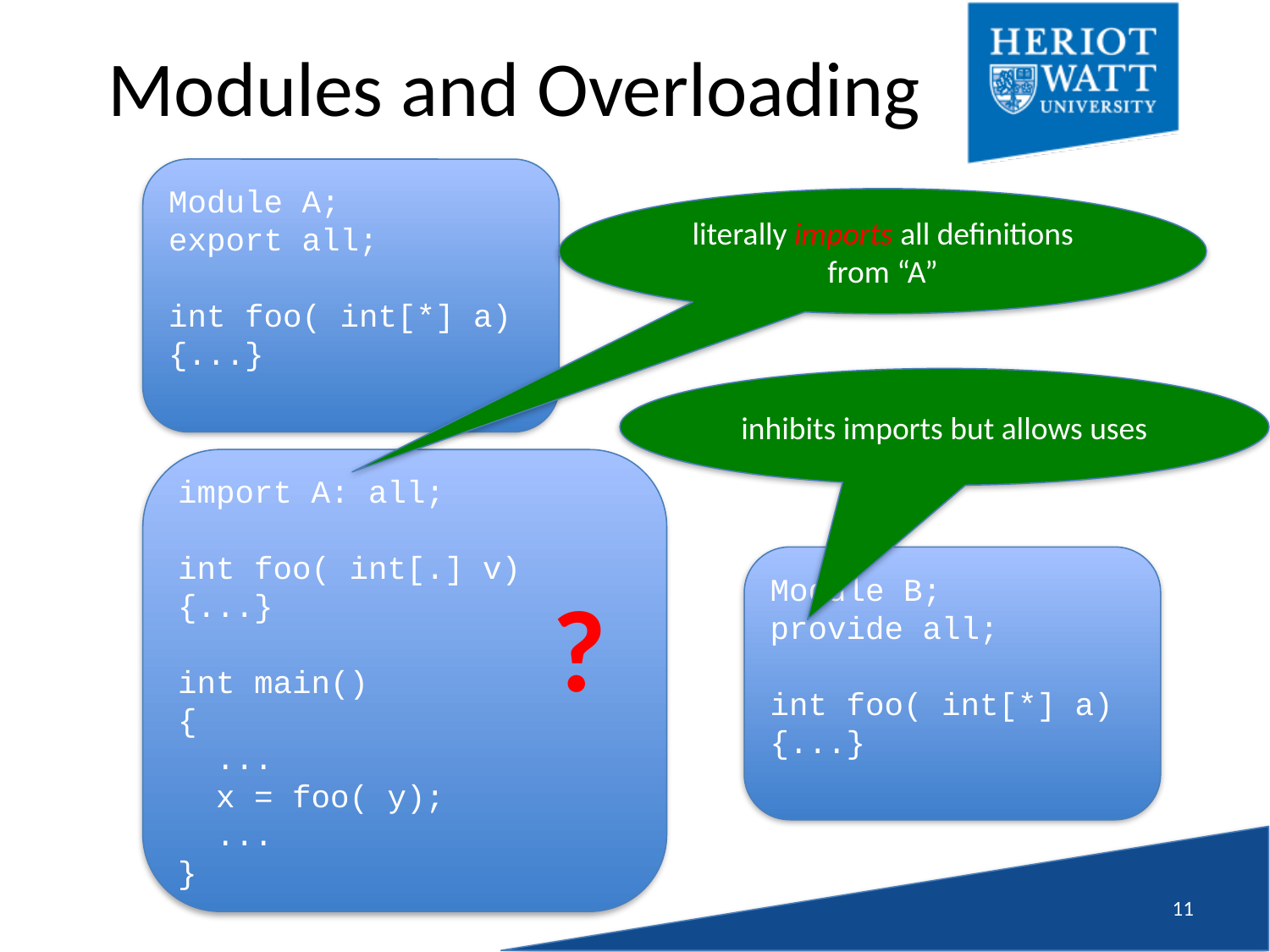

# Modules and Overloading
Module A;
export all;

int foo( int[*] a)
{...}

literally imports all definitions from “A”
inhibits imports but allows uses
import A: all;

int foo( int[.] v)
{...}

int main()
{
  ...
  x = foo( y);
  ...
}
Module B;
provide all;

int foo( int[*] a)
{...}

?
11